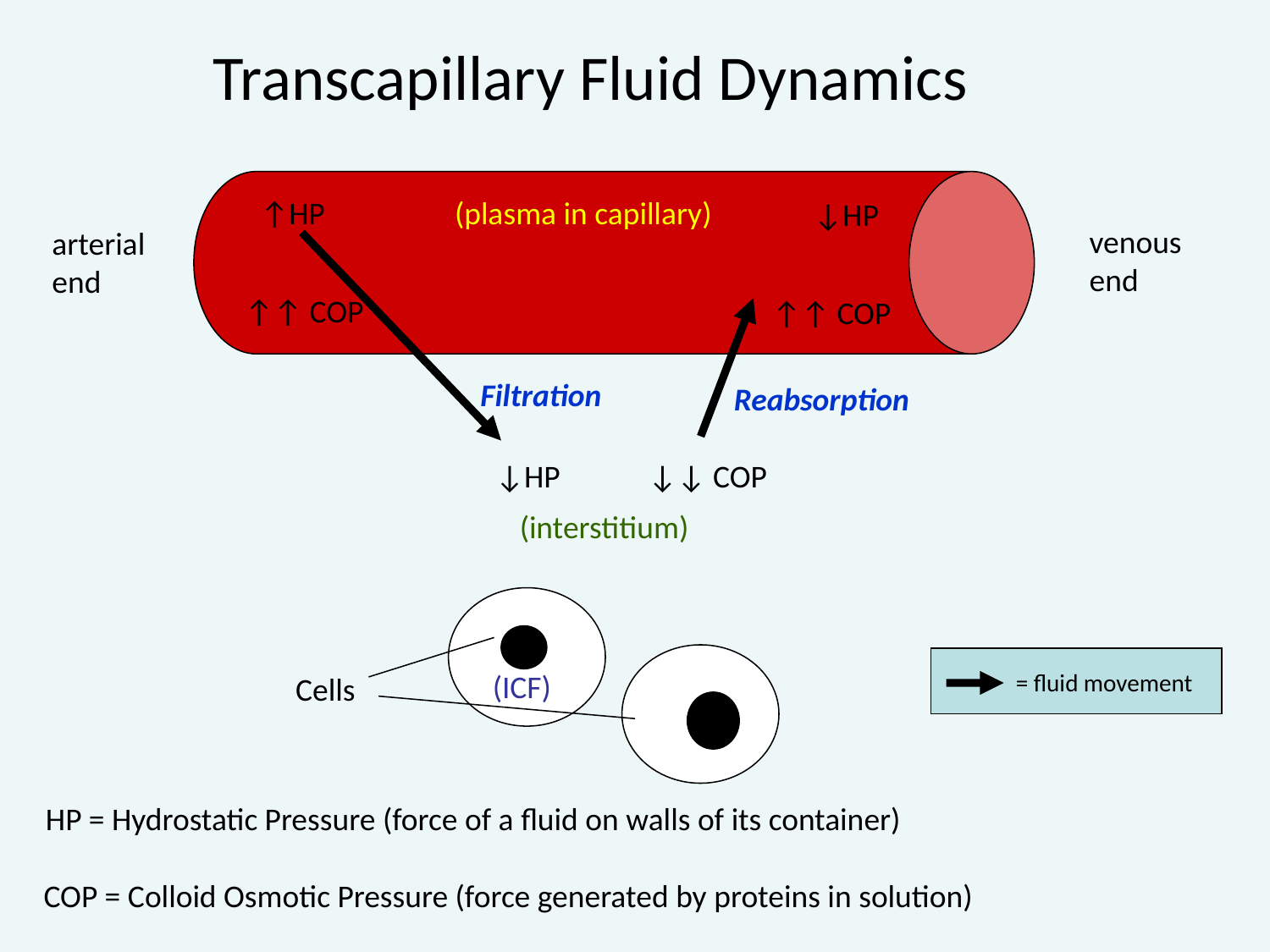

Transcapillary Fluid Dynamics
↑HP
(plasma in capillary)
↓HP
venous
end
arterial
end

↑↑ COP
↑↑ COP

Filtration
Reabsorption
↓↓ COP
↓HP
(interstitium)

(ICF)
= fluid movement
Cells

HP = Hydrostatic Pressure (force of a fluid on walls of its container)
COP = Colloid Osmotic Pressure (force generated by proteins in solution)